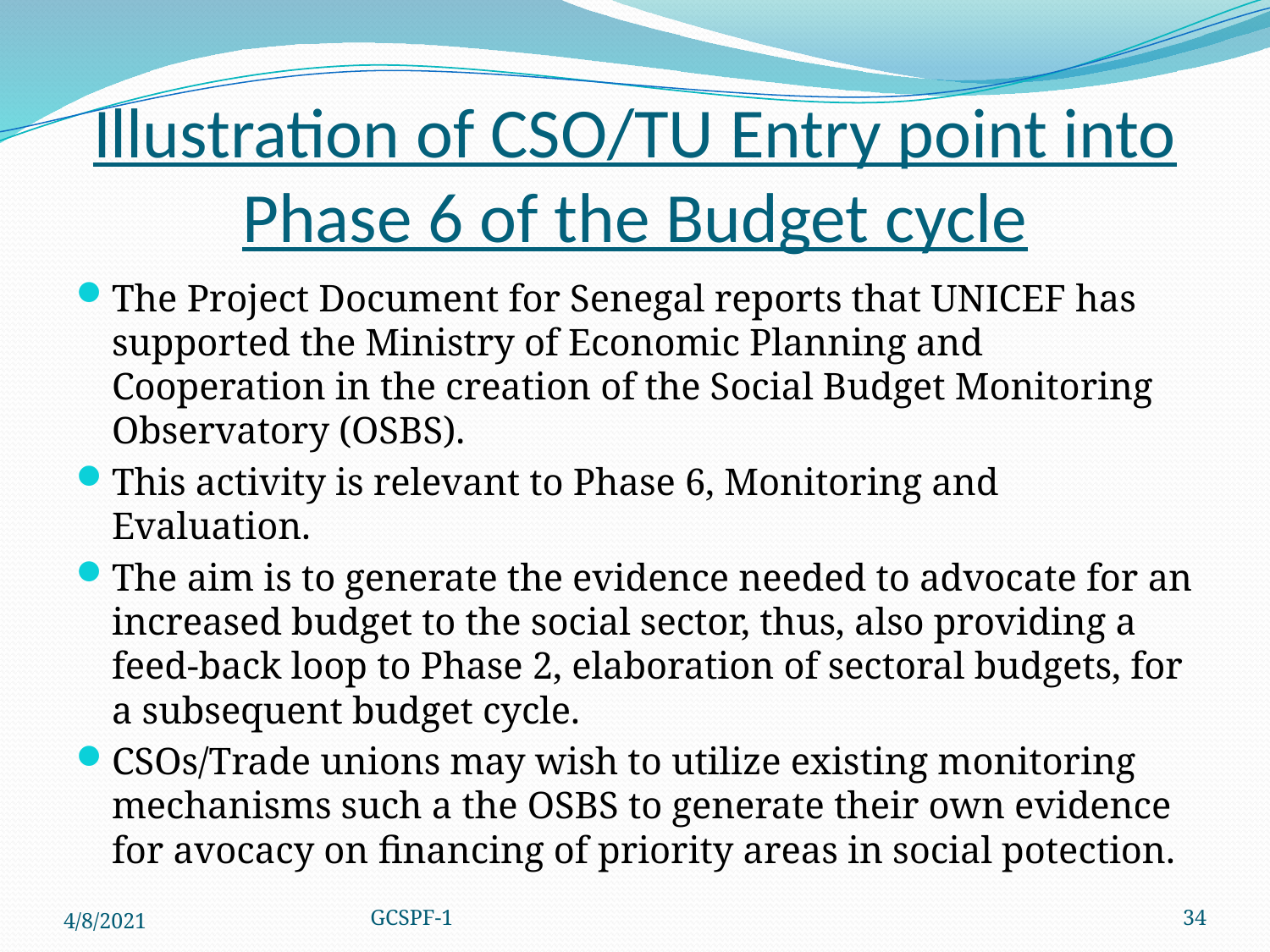

# Illustration of CSO/TU Entry point into Phase 6 of the Budget cycle
The Project Document for Senegal reports that UNICEF has supported the Ministry of Economic Planning and Cooperation in the creation of the Social Budget Monitoring Observatory (OSBS).
This activity is relevant to Phase 6, Monitoring and Evaluation.
The aim is to generate the evidence needed to advocate for an increased budget to the social sector, thus, also providing a feed-back loop to Phase 2, elaboration of sectoral budgets, for a subsequent budget cycle.
CSOs/Trade unions may wish to utilize existing monitoring mechanisms such a the OSBS to generate their own evidence for avocacy on financing of priority areas in social potection.

4/8/2021
GCSPF-1
34